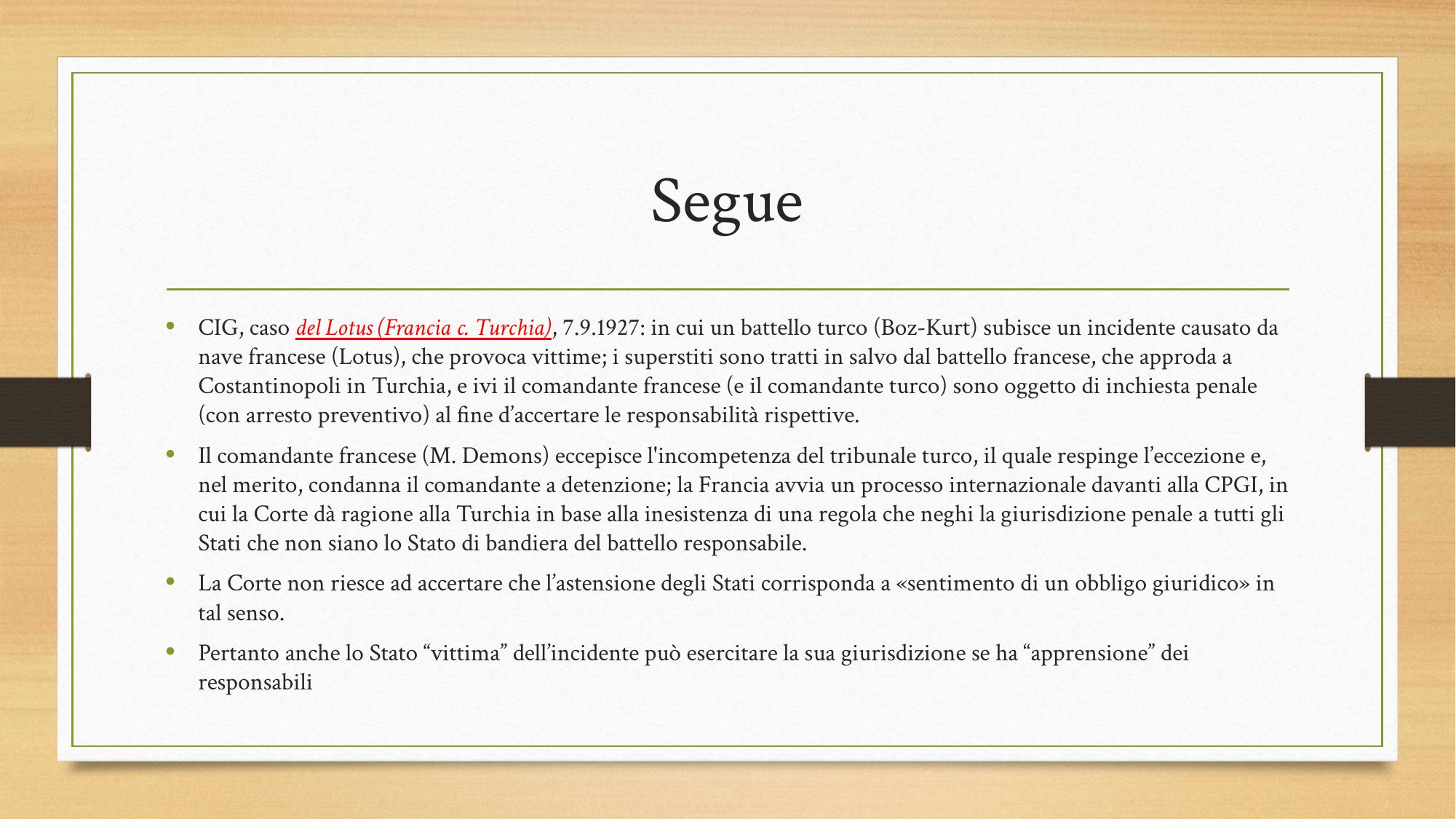

# Segue
CIG, caso del Lotus (Francia c. Turchia), 7.9.1927: in cui un battello turco (Boz-Kurt) subisce un incidente causato da nave francese (Lotus), che provoca vittime; i superstiti sono tratti in salvo dal battello francese, che approda a Costantinopoli in Turchia, e ivi il comandante francese (e il comandante turco) sono oggetto di inchiesta penale (con arresto preventivo) al fine d’accertare le responsabilità rispettive.
Il comandante francese (M. Demons) eccepisce l'incompetenza del tribunale turco, il quale respinge l’eccezione e, nel merito, condanna il comandante a detenzione; la Francia avvia un processo internazionale davanti alla CPGI, in cui la Corte dà ragione alla Turchia in base alla inesistenza di una regola che neghi la giurisdizione penale a tutti gli Stati che non siano lo Stato di bandiera del battello responsabile.
La Corte non riesce ad accertare che l’astensione degli Stati corrisponda a «sentimento di un obbligo giuridico» in tal senso.
Pertanto anche lo Stato “vittima” dell’incidente può esercitare la sua giurisdizione se ha “apprensione” dei responsabili